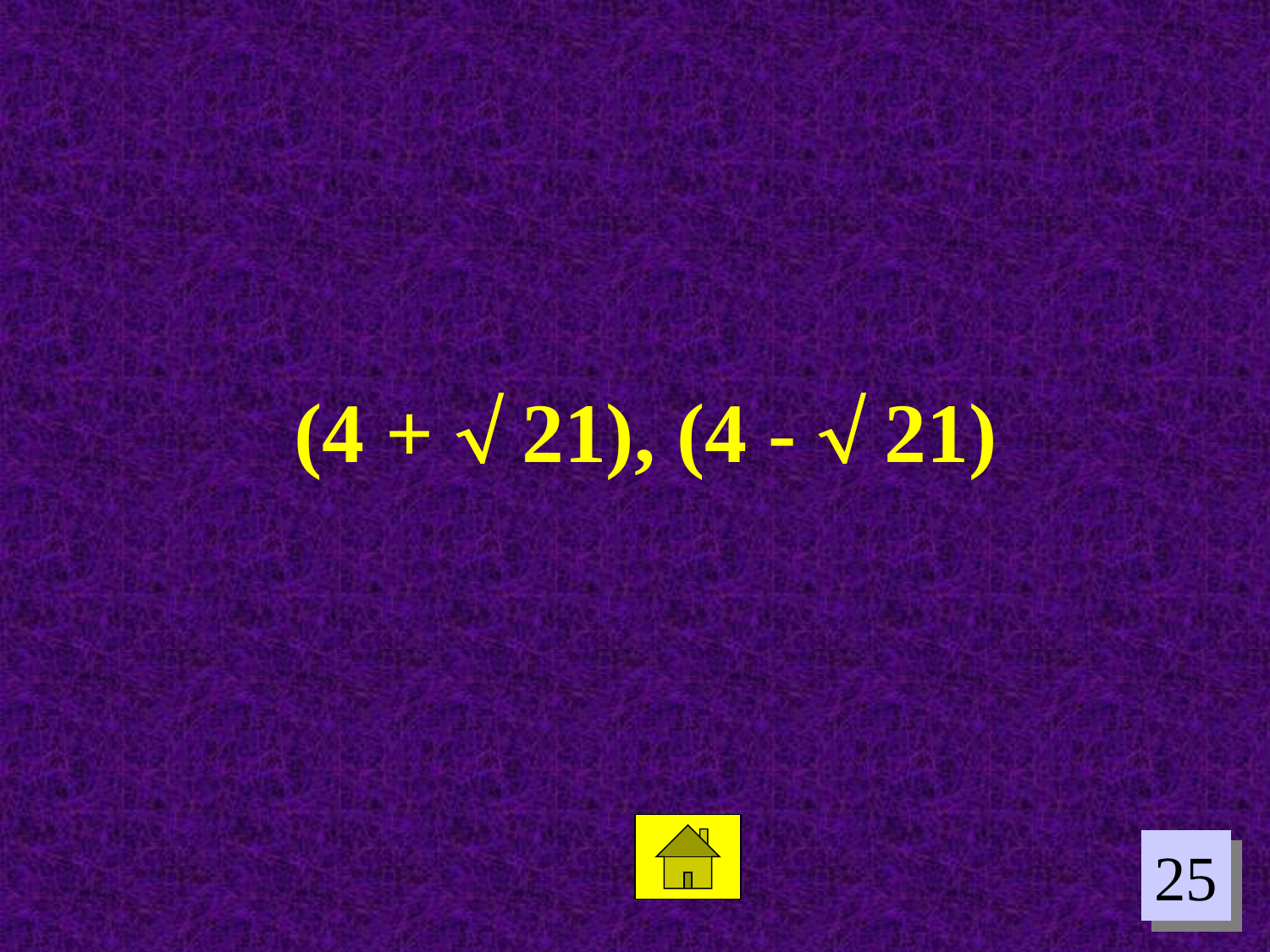

(4 + √ 21), (4 - √ 21)

25